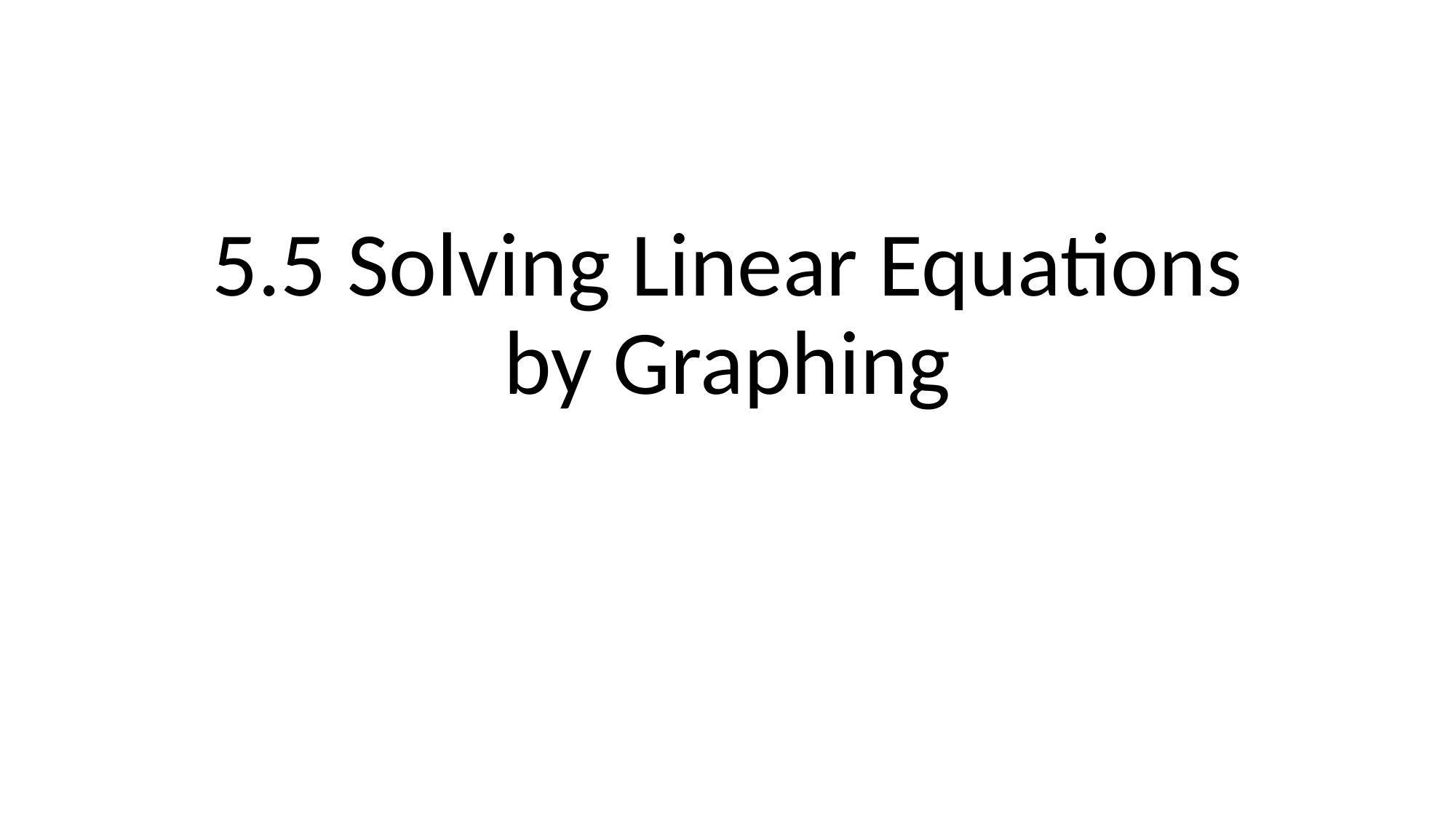

# 5.5 Solving Linear Equations by Graphing